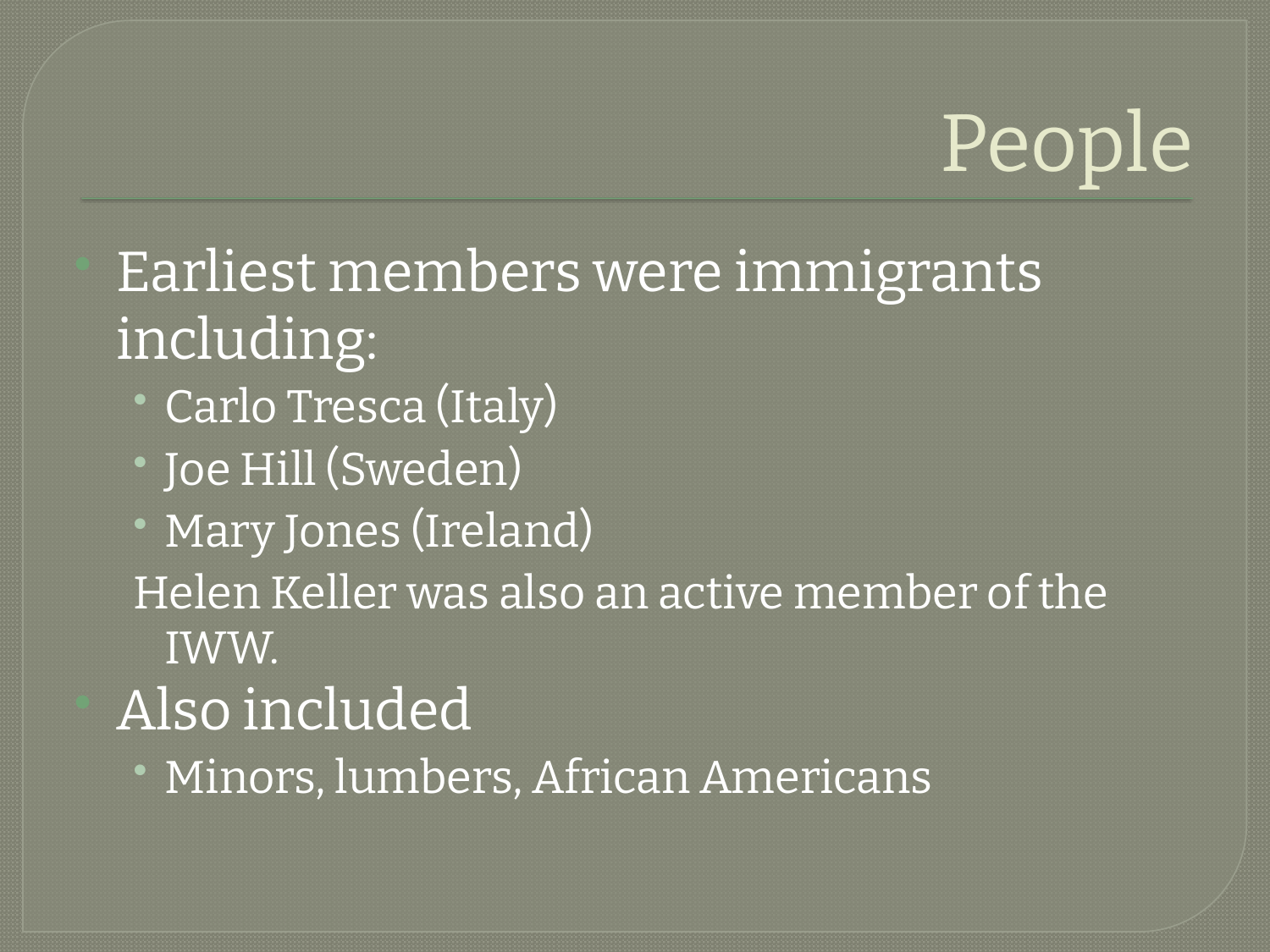

# People
Earliest members were immigrants including:
Carlo Tresca (Italy)
Joe Hill (Sweden)
Mary Jones (Ireland)
Helen Keller was also an active member of the IWW.
Also included
Minors, lumbers, African Americans